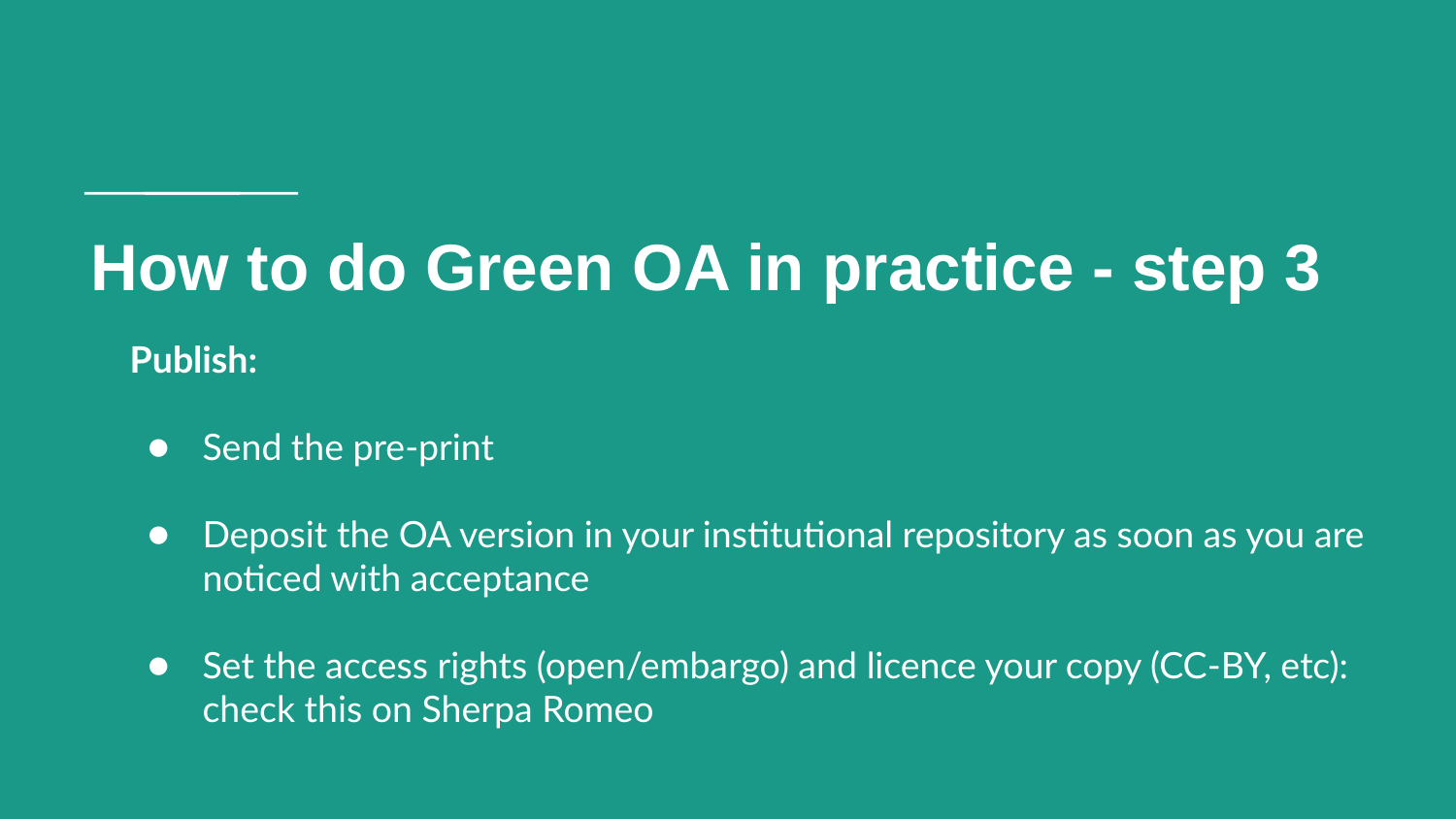

# How to do Green OA in practice - step 3

Publish:

Send the pre-print

Deposit the OA version in your institutional repository as soon as you are noticed with acceptance

Set the access rights (open/embargo) and licence your copy (CC-BY, etc):  check this on Sherpa Romeo